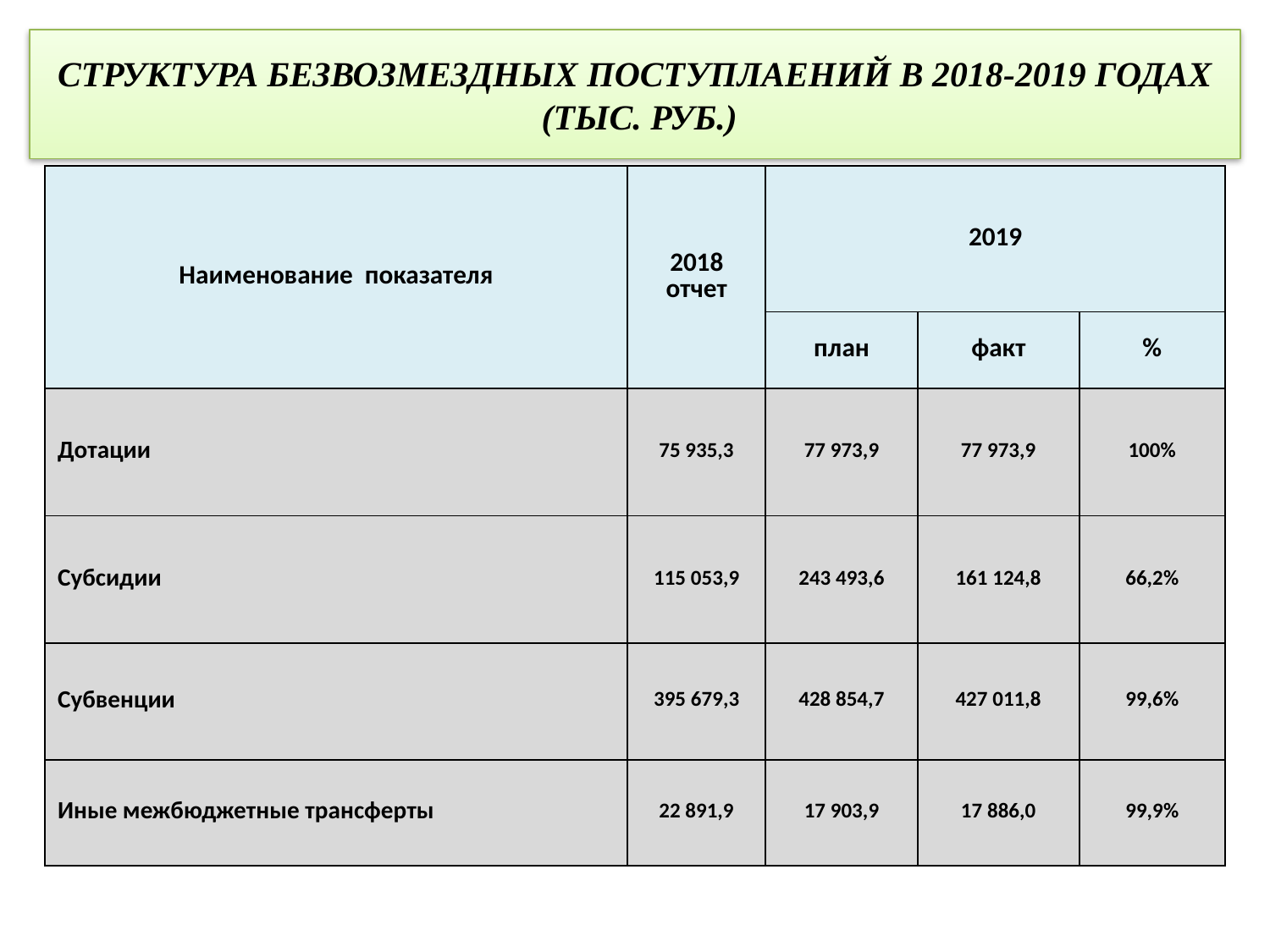

# СТРУКТУРА БЕЗВОЗМЕЗДНЫХ ПОСТУПЛАЕНИЙ В 2018-2019 ГОДАХ (ТЫС. РУБ.)
| Наименование показателя | 2018 отчет | 2019 |  |  |
| --- | --- | --- | --- | --- |
|  |  | план | факт | % |
| Дотации | 75 935,3 | 77 973,9 | 77 973,9 | 100% |
| Субсидии | 115 053,9 | 243 493,6 | 161 124,8 | 66,2% |
| Субвенции | 395 679,3 | 428 854,7 | 427 011,8 | 99,6% |
| Иные межбюджетные трансферты | 22 891,9 | 17 903,9 | 17 886,0 | 99,9% |